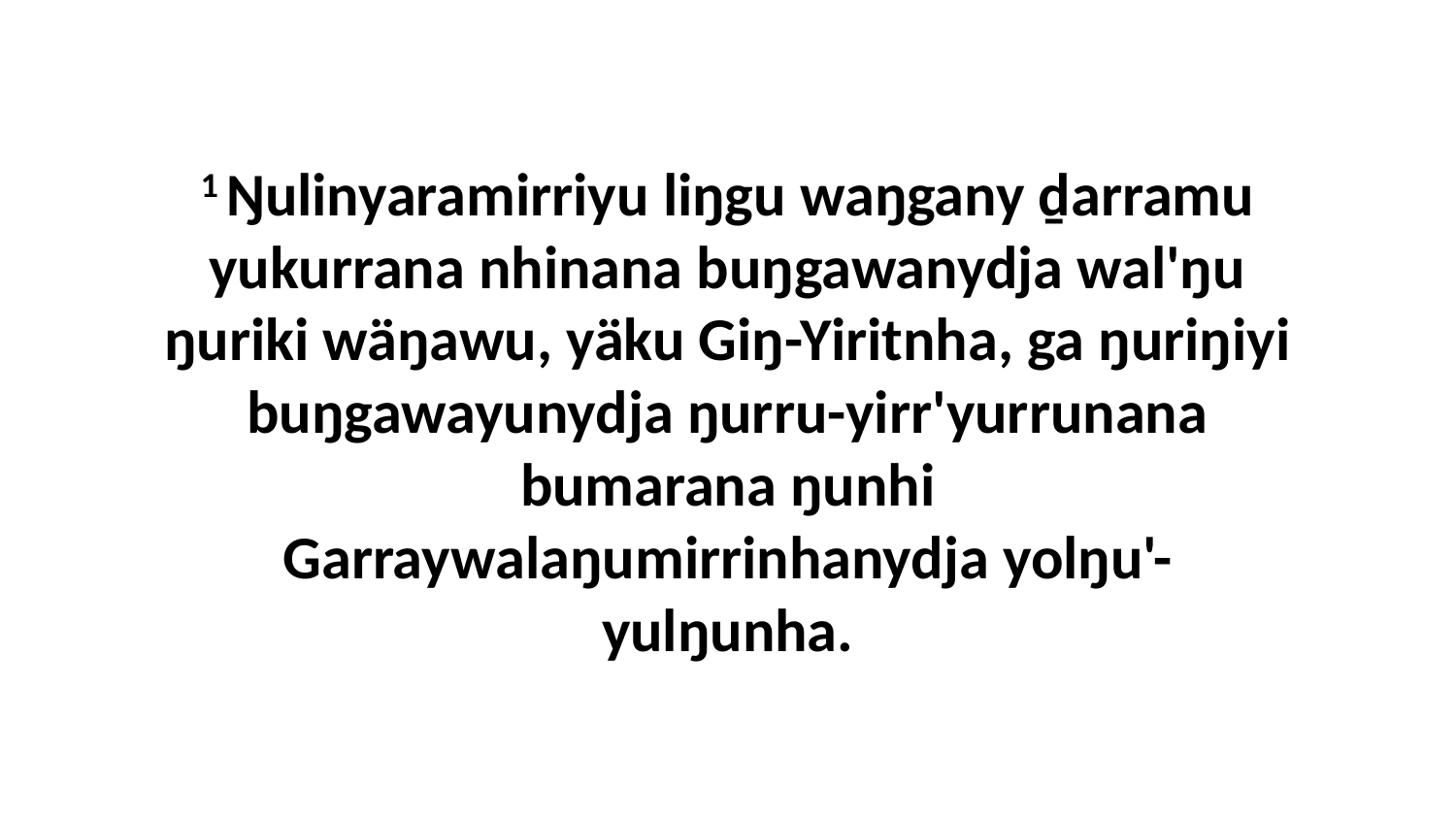

1 Ŋulinyaramirriyu liŋgu waŋgany ḏarramu yukurrana nhinana buŋgawanydja wal'ŋu ŋuriki wäŋawu, yäku Giŋ-Yiritnha, ga ŋuriŋiyi buŋgawayunydja ŋurru-yirr'yurrunana bumarana ŋunhi Garraywalaŋumirrinhanydja yolŋu'-yulŋunha.